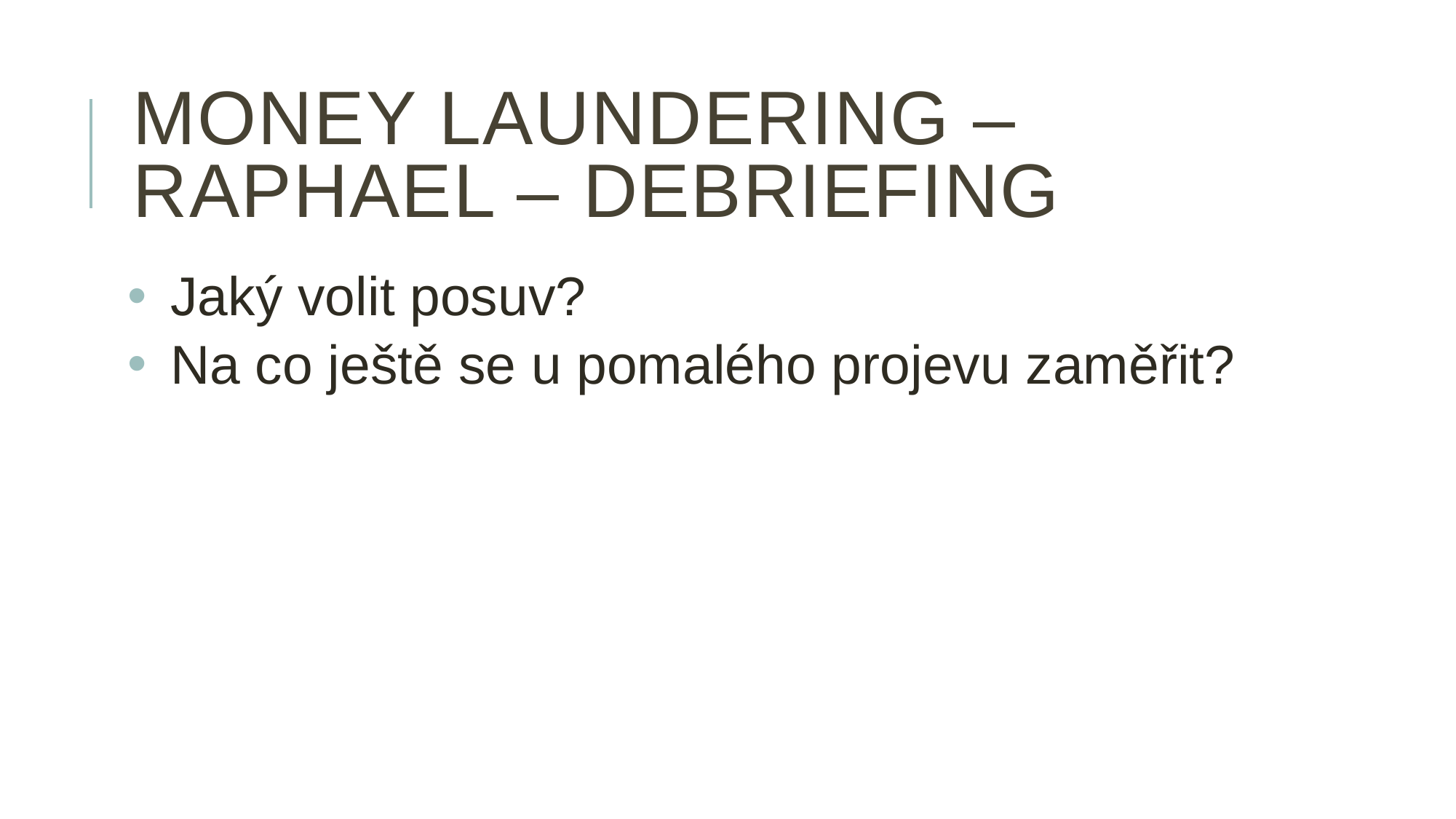

# money laundering – raphael – debriefing
Jaký volit posuv?
Na co ještě se u pomalého projevu zaměřit?